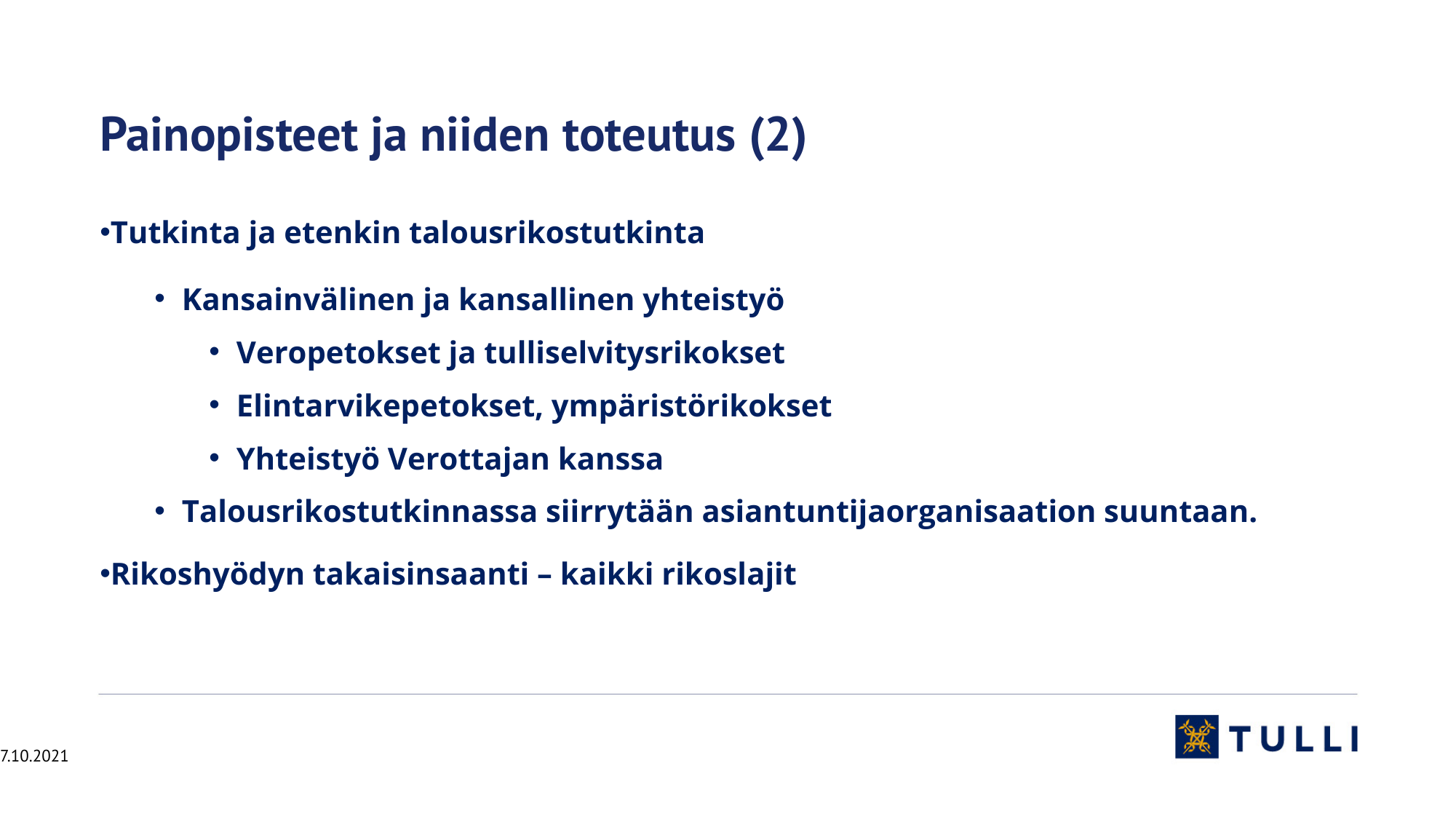

# Painopisteet ja niiden toteutus (2)
Tutkinta ja etenkin talousrikostutkinta
Kansainvälinen ja kansallinen yhteistyö
Veropetokset ja tulliselvitysrikokset
Elintarvikepetokset, ympäristörikokset
Yhteistyö Verottajan kanssa
Talousrikostutkinnassa siirrytään asiantuntijaorganisaation suuntaan.
Rikoshyödyn takaisinsaanti – kaikki rikoslajit
7.10.2021